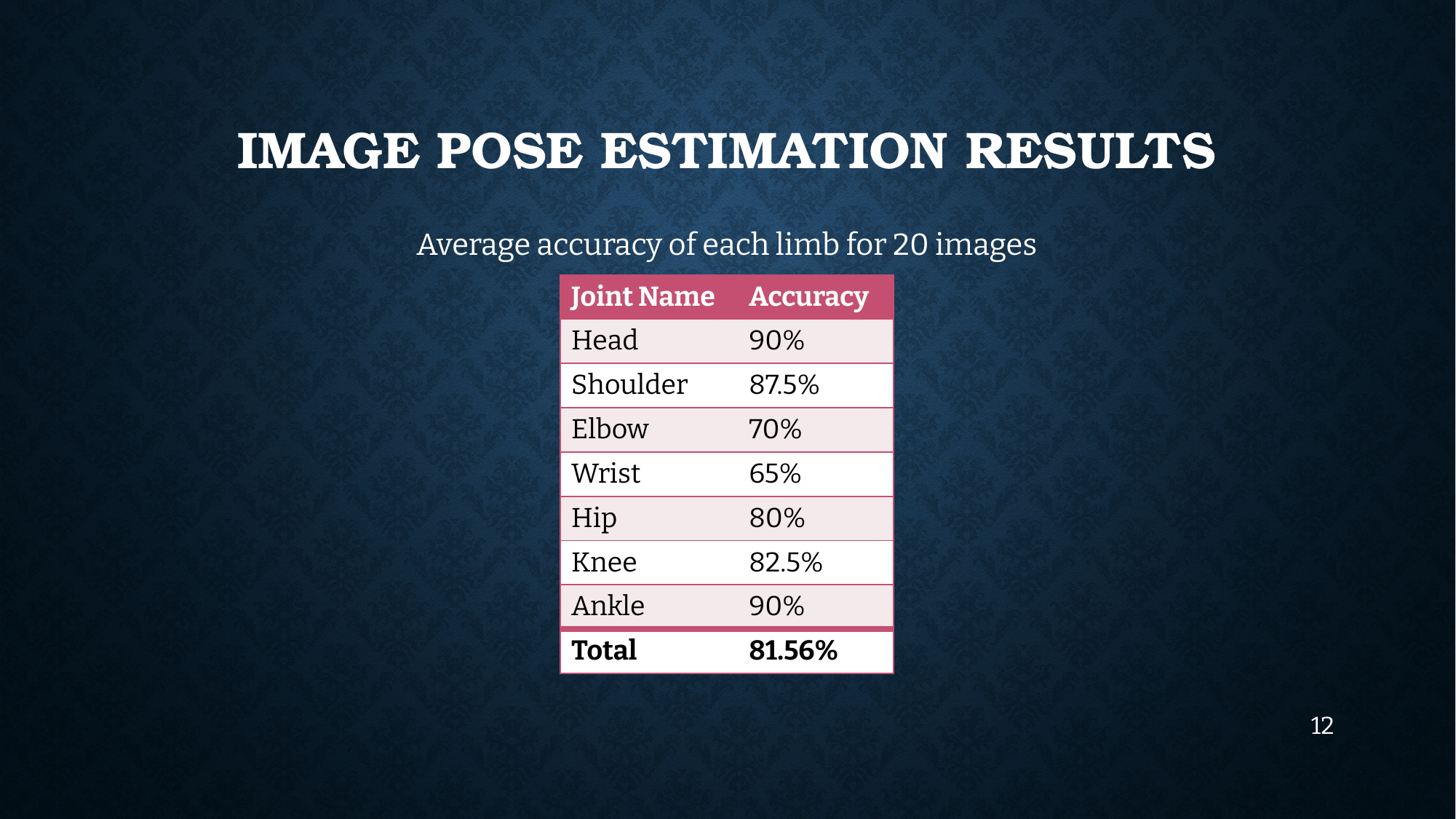

# Image Pose Estimation Results
Average accuracy of each limb for 20 images
| Joint Name | Accuracy |
| --- | --- |
| Head | 90% |
| Shoulder | 87.5% |
| Elbow | 70% |
| Wrist | 65% |
| Hip | 80% |
| Knee | 82.5% |
| Ankle | 90% |
| Total | 81.56% |
12